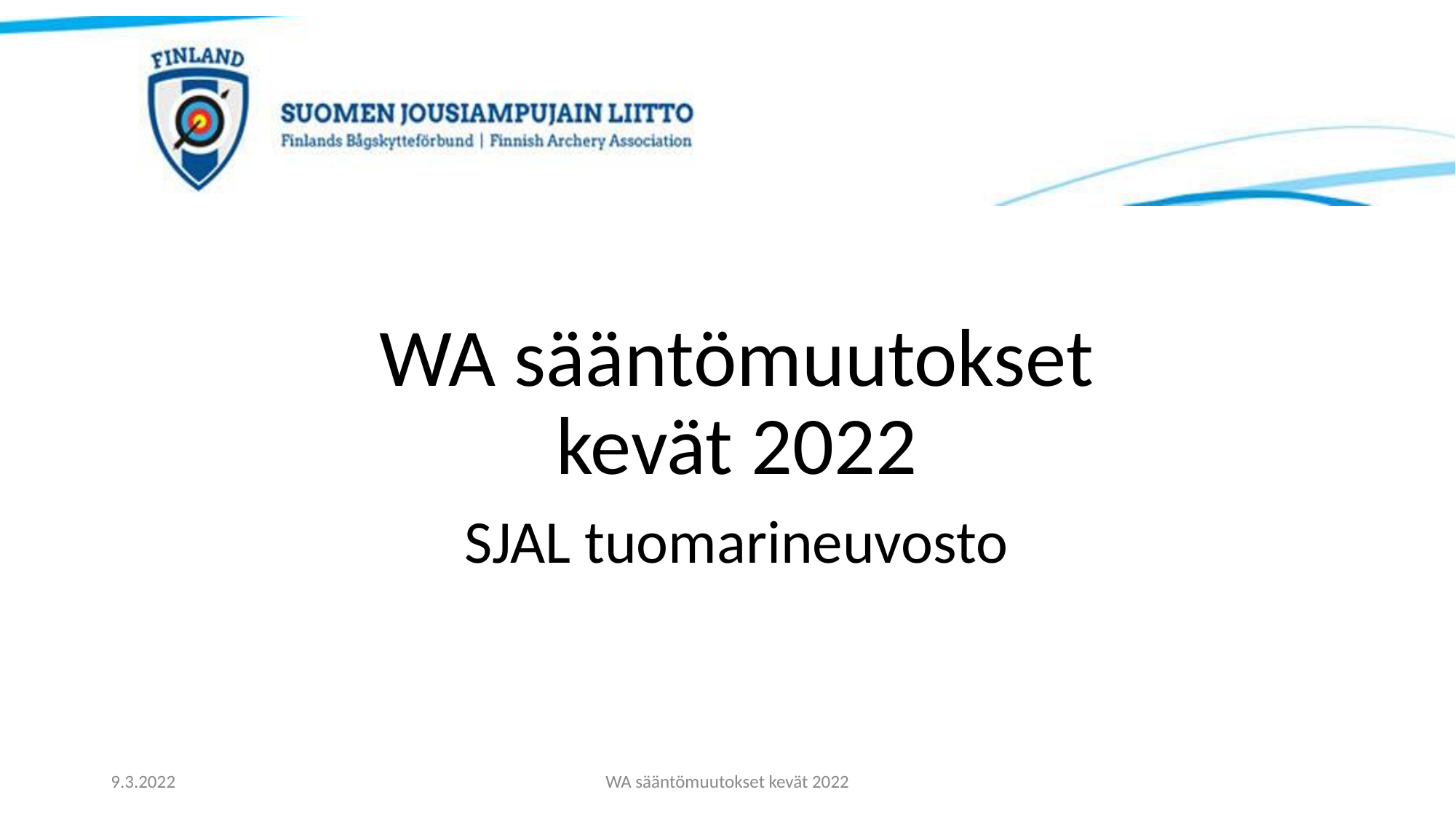

# WA sääntömuutokset kevät 2022
SJAL tuomarineuvosto
9.3.2022
WA sääntömuutokset kevät 2022